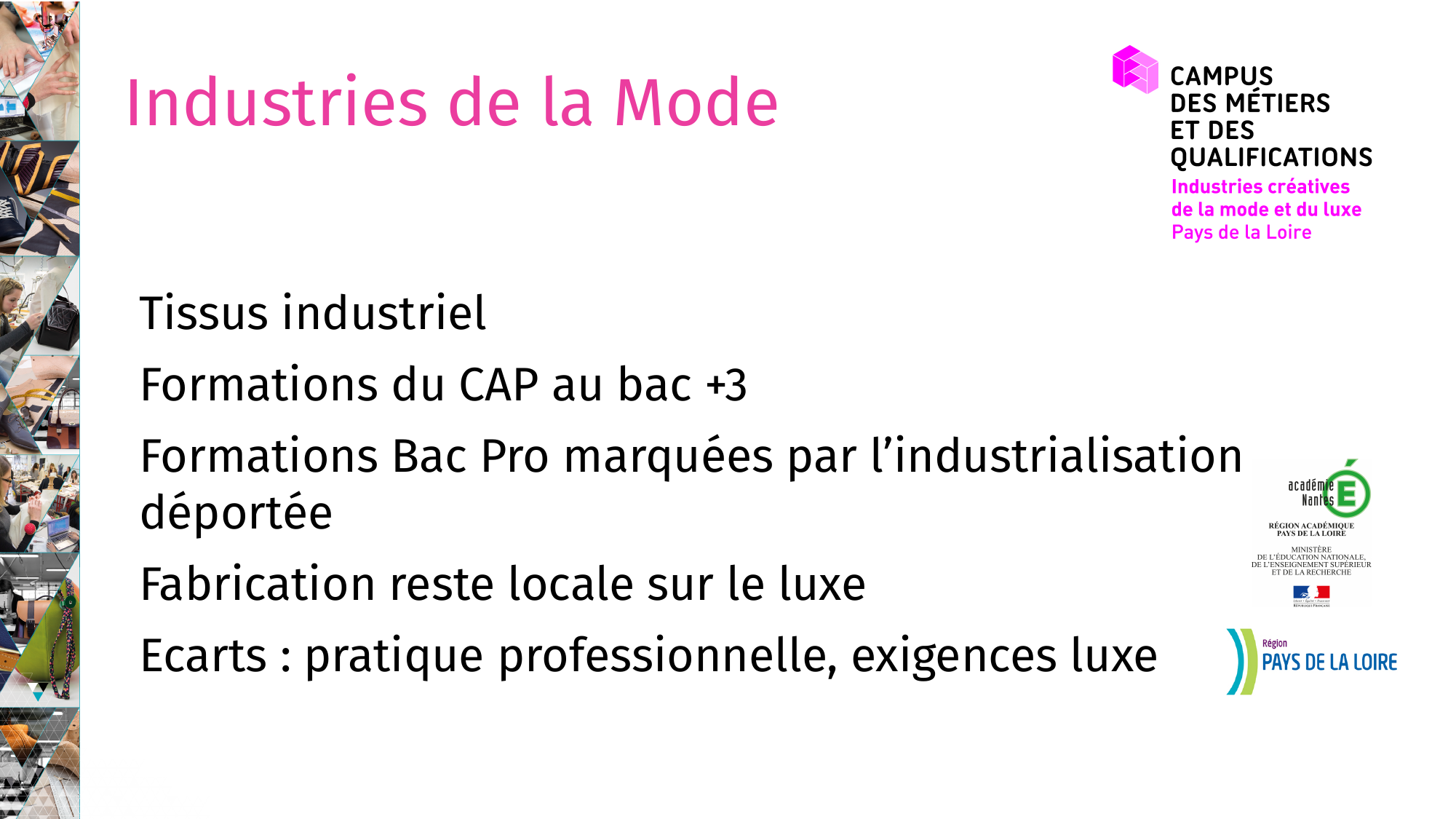

# Industries de la Mode

Tissus industriel
Formations du CAP au bac +3
Formations Bac Pro marquées par l’industrialisation déportée
Fabrication reste locale sur le luxe
Ecarts : pratique professionnelle, exigences luxe